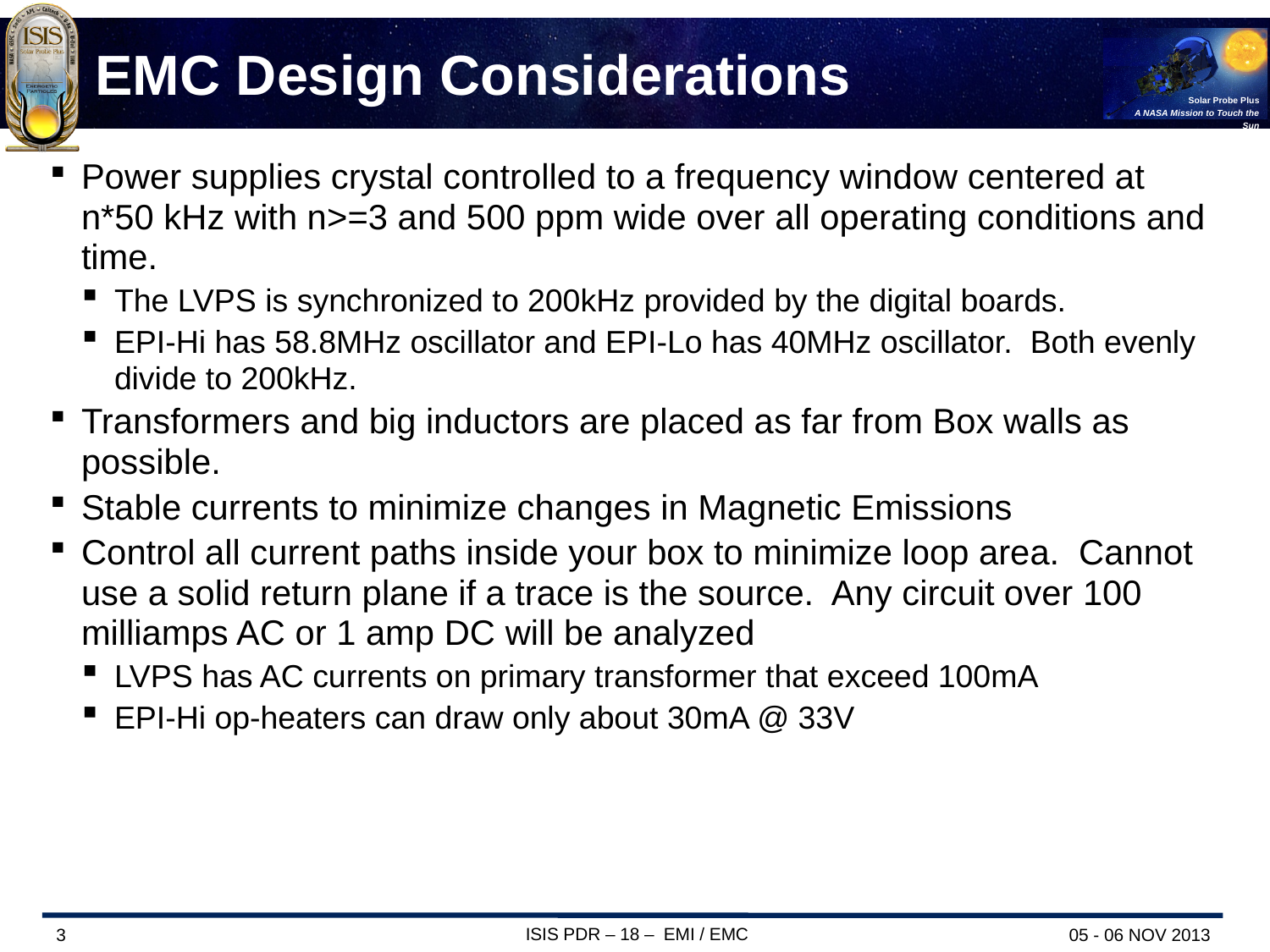

# EMC Design Considerations
Power supplies crystal controlled to a frequency window centered at n*50 kHz with n>=3 and 500 ppm wide over all operating conditions and time.
The LVPS is synchronized to 200kHz provided by the digital boards.
EPI-Hi has 58.8MHz oscillator and EPI-Lo has 40MHz oscillator.  Both evenly divide to 200kHz.
Transformers and big inductors are placed as far from Box walls as possible.
Stable currents to minimize changes in Magnetic Emissions
Control all current paths inside your box to minimize loop area.  Cannot use a solid return plane if a trace is the source.  Any circuit over 100 milliamps AC or 1 amp DC will be analyzed
LVPS has AC currents on primary transformer that exceed 100mA
EPI-Hi op-heaters can draw only about 30mA @ 33V